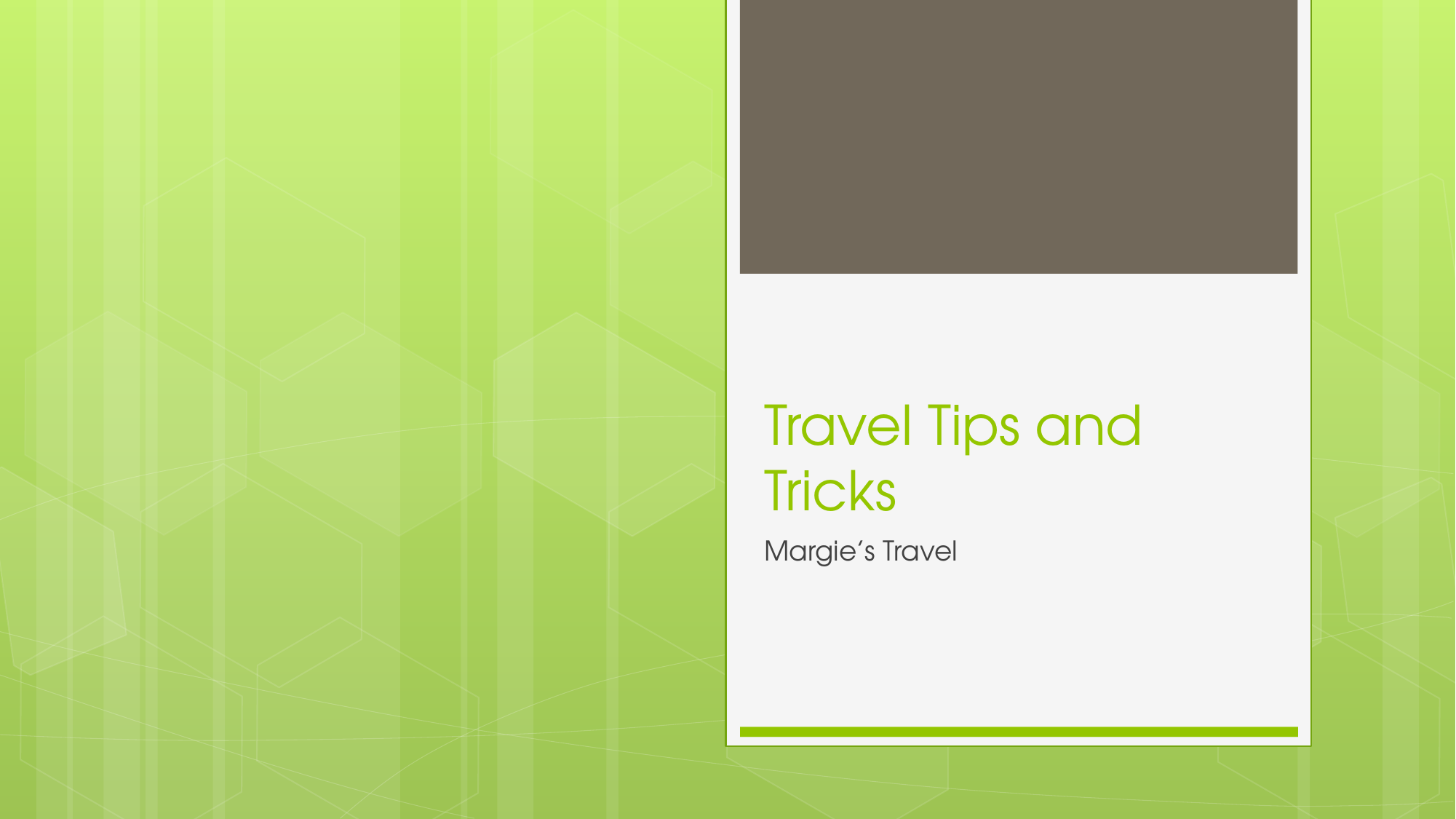

# Travel Tips and Tricks
Margie’s Travel